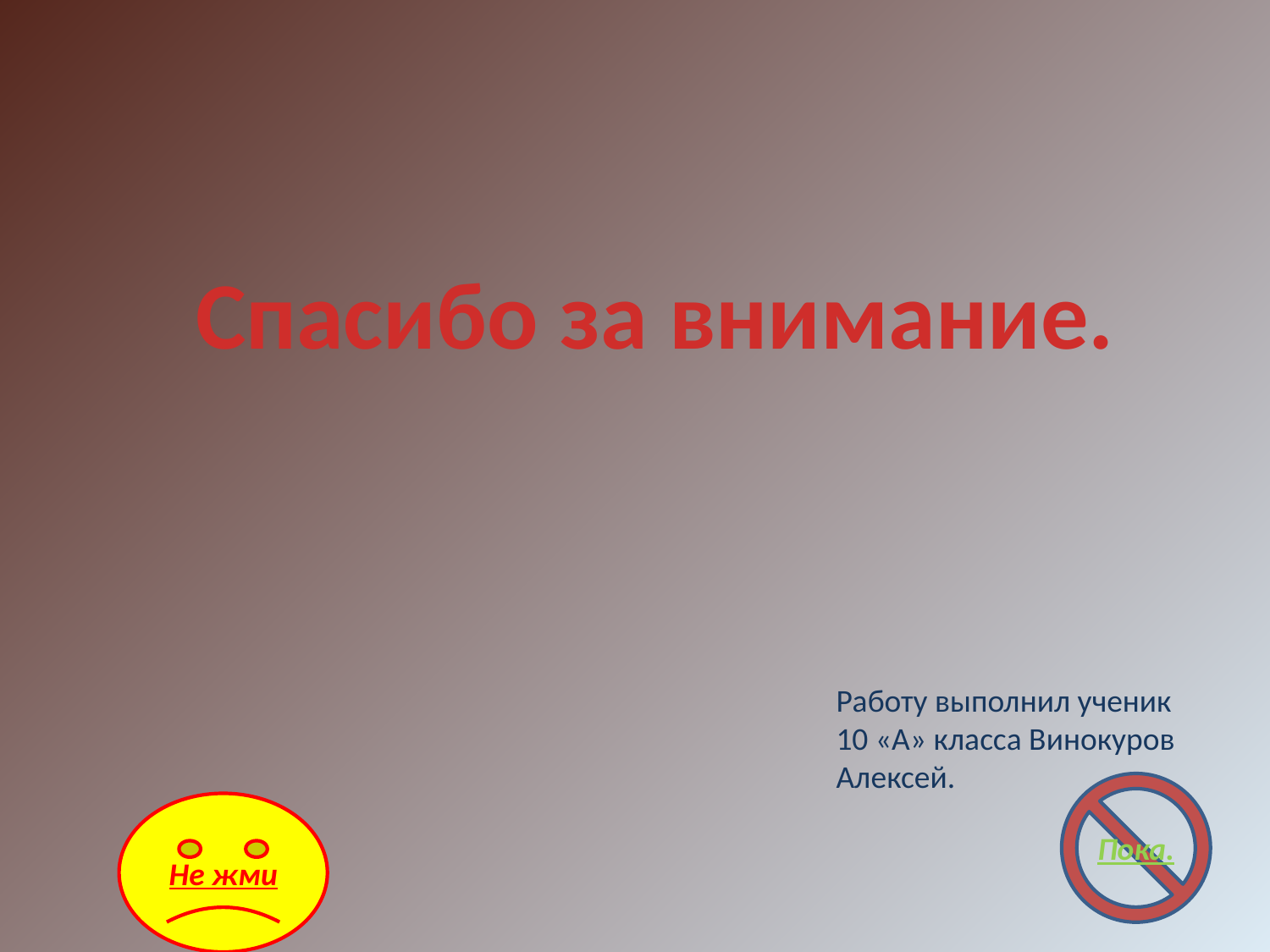

Спасибо за внимание.
Работу выполнил ученик 10 «А» класса Винокуров Алексей.
Пока.
Не жми